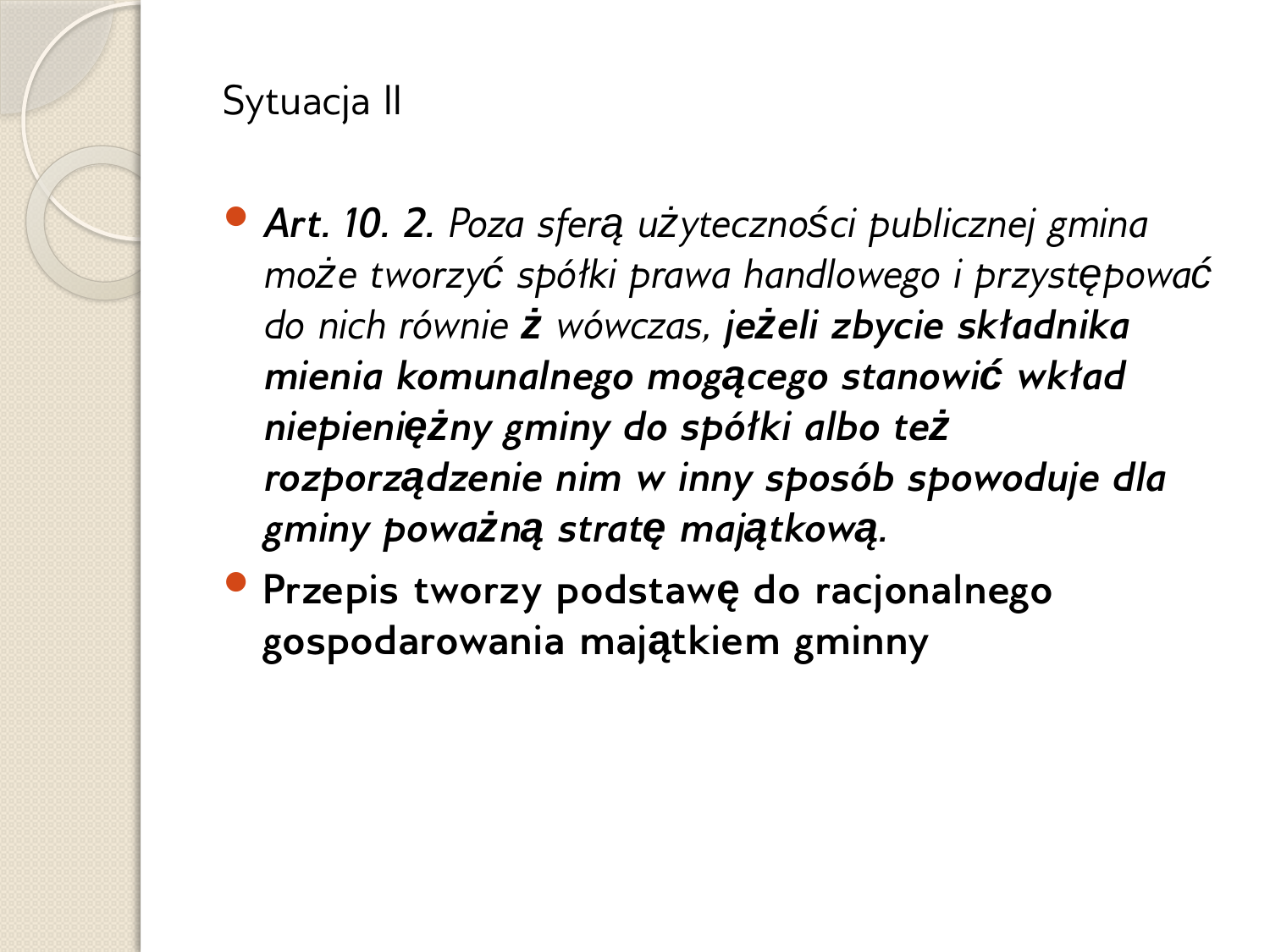

Sytuacja II

Art. 10. 2. Poza sferą użyteczności publicznej gmina może tworzyć spółki prawa handlowego i przystępować do nich równie ż wówczas, jeżeli zbycie składnika mienia komunalnego mogącego stanowić wkład niepieniężny gminy do spółki albo też rozporządzenie nim w inny sposób spowoduje dla gminy poważną stratę majątkową.
Przepis tworzy podstawę do racjonalnego gospodarowania majątkiem gminny